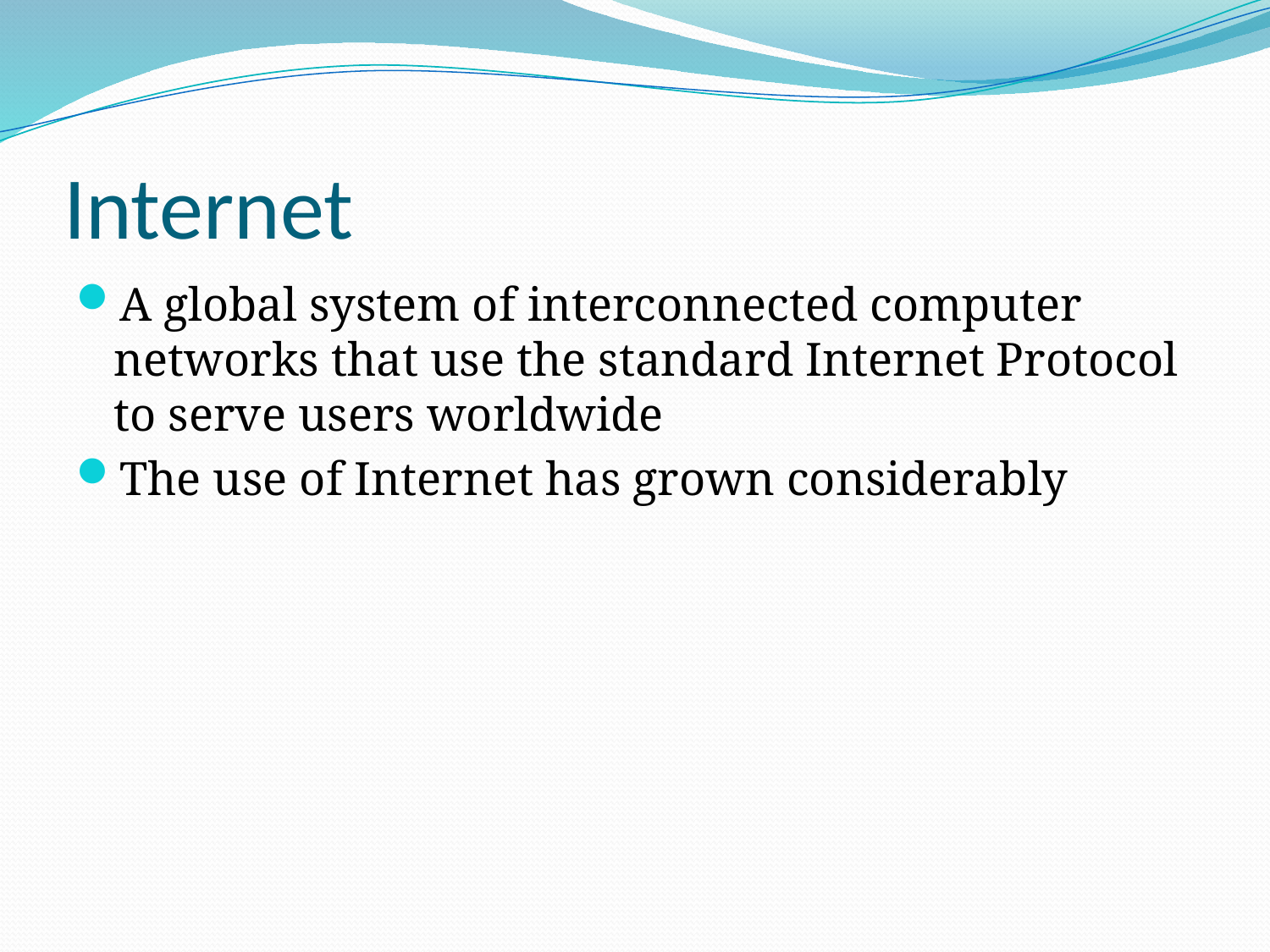

# Internet
A global system of interconnected computer networks that use the standard Internet Protocol to serve users worldwide
The use of Internet has grown considerably